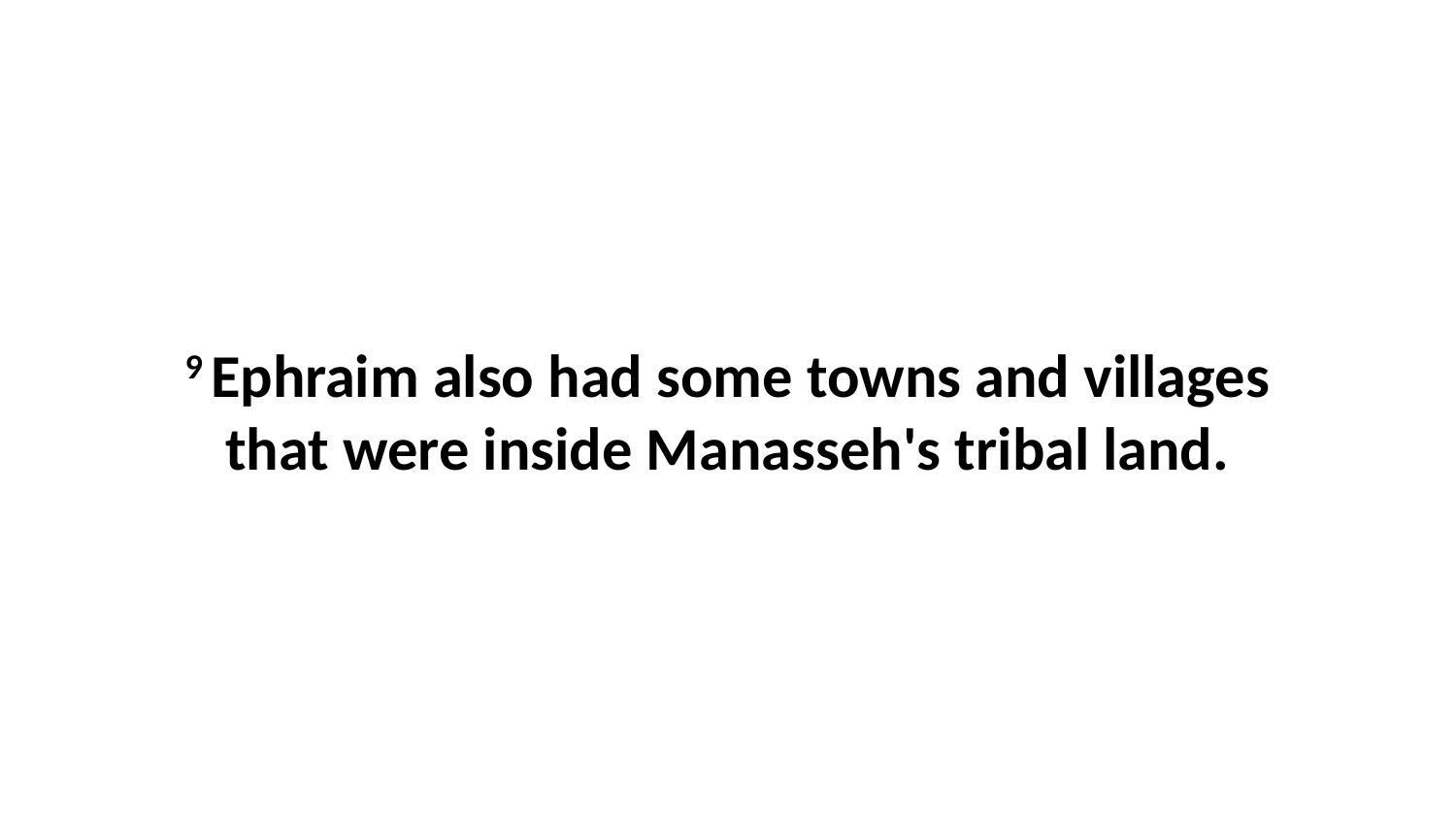

9 Ephraim also had some towns and villages that were inside Manasseh's tribal land.